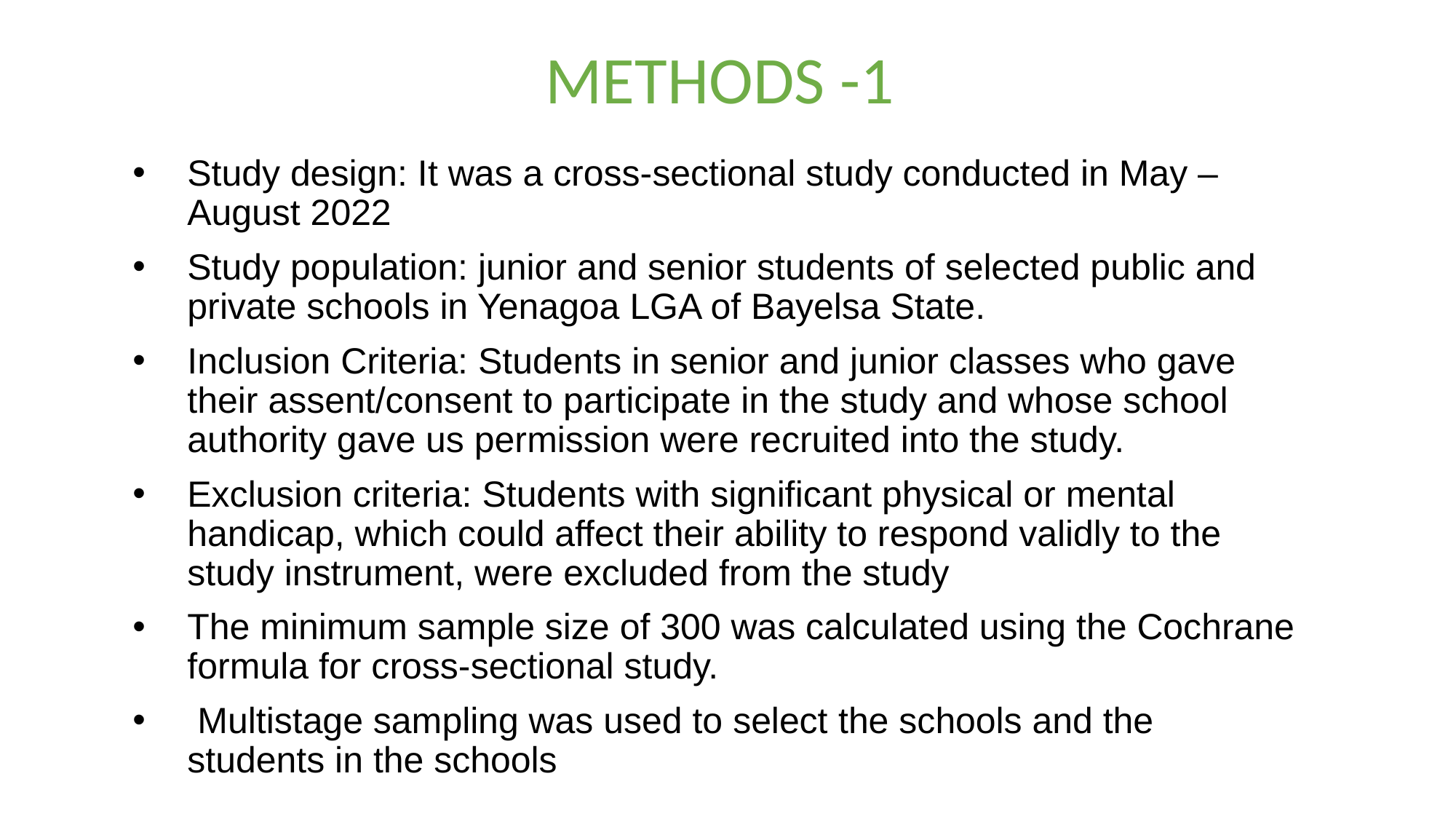

# METHODS -1
Study design: It was a cross‑sectional study conducted in May – August 2022
Study population: junior and senior students of selected public and private schools in Yenagoa LGA of Bayelsa State.
Inclusion Criteria: Students in senior and junior classes who gave their assent/consent to participate in the study and whose school authority gave us permission were recruited into the study.
Exclusion criteria: Students with significant physical or mental handicap, which could affect their ability to respond validly to the study instrument, were excluded from the study
The minimum sample size of 300 was calculated using the Cochrane formula for cross-sectional study.
 Multistage sampling was used to select the schools and the students in the schools